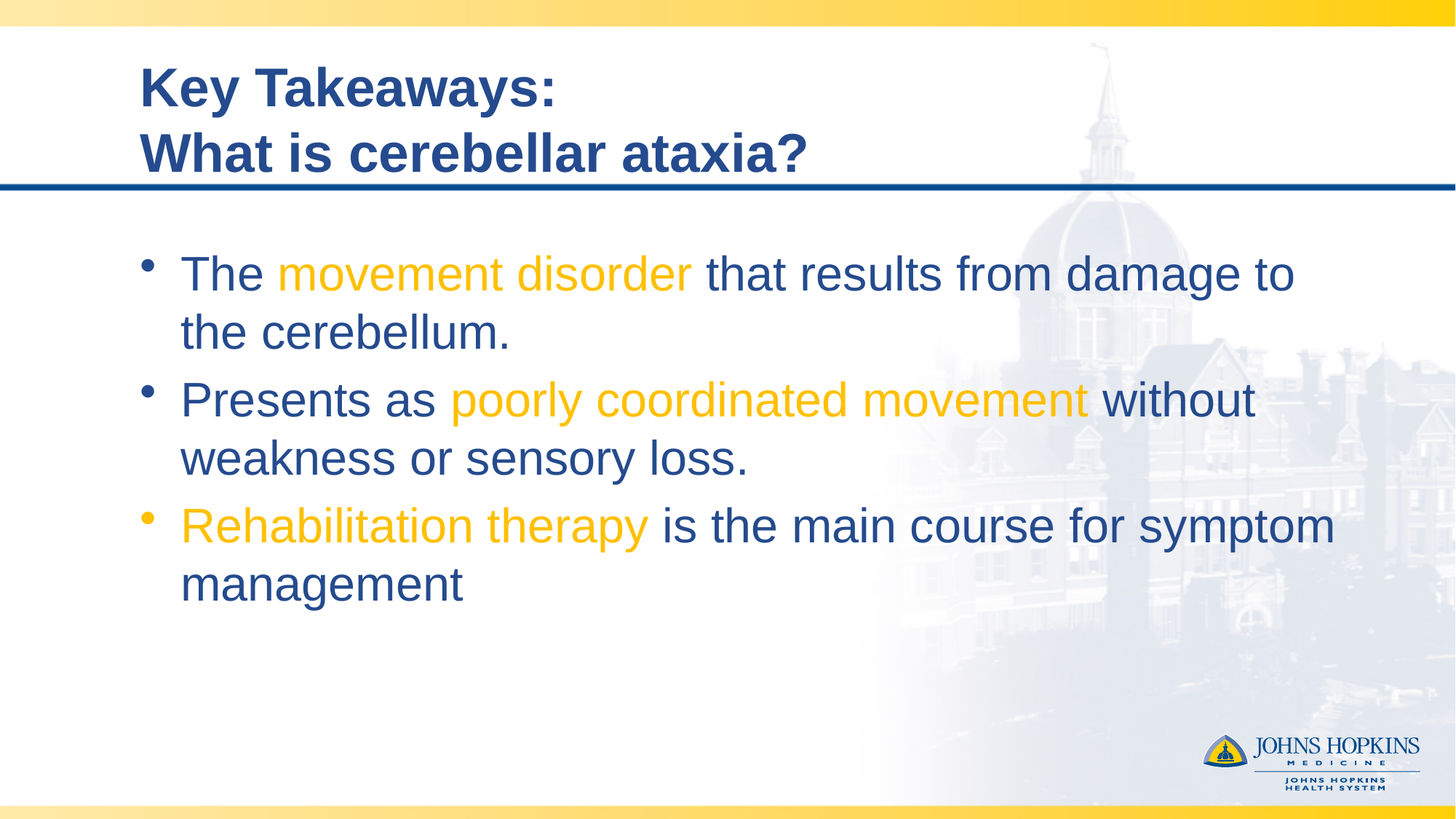

# Key Takeaways: What is cerebellar ataxia?
The movement disorder that results from damage to the cerebellum.
Presents as poorly coordinated movement without weakness or sensory loss.
Rehabilitation therapy is the main course for symptom management